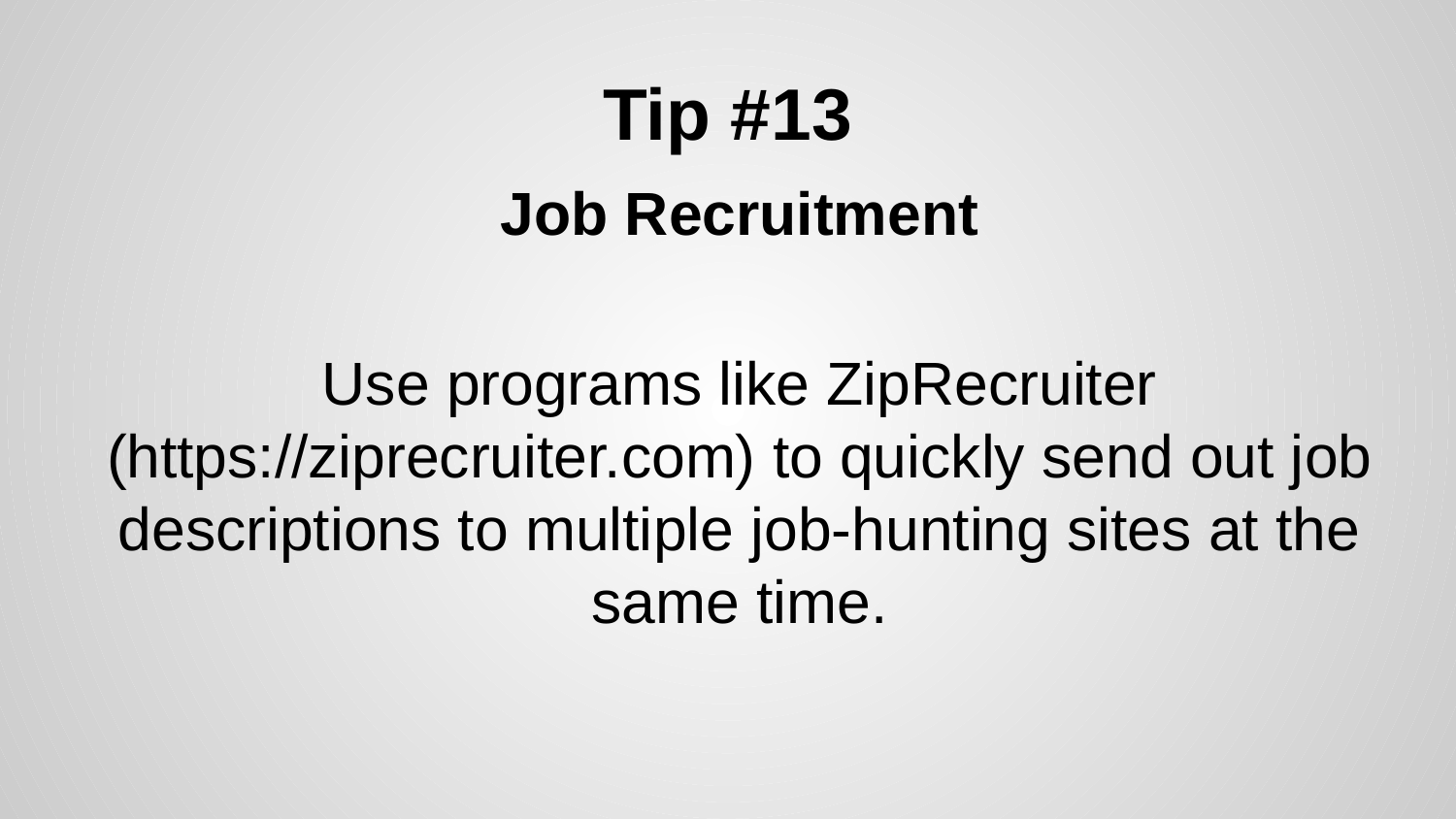

# Tip #13

Job Recruitment

Use programs like ZipRecruiter (https://ziprecruiter.com) to quickly send out job descriptions to multiple job-hunting sites at the same time.